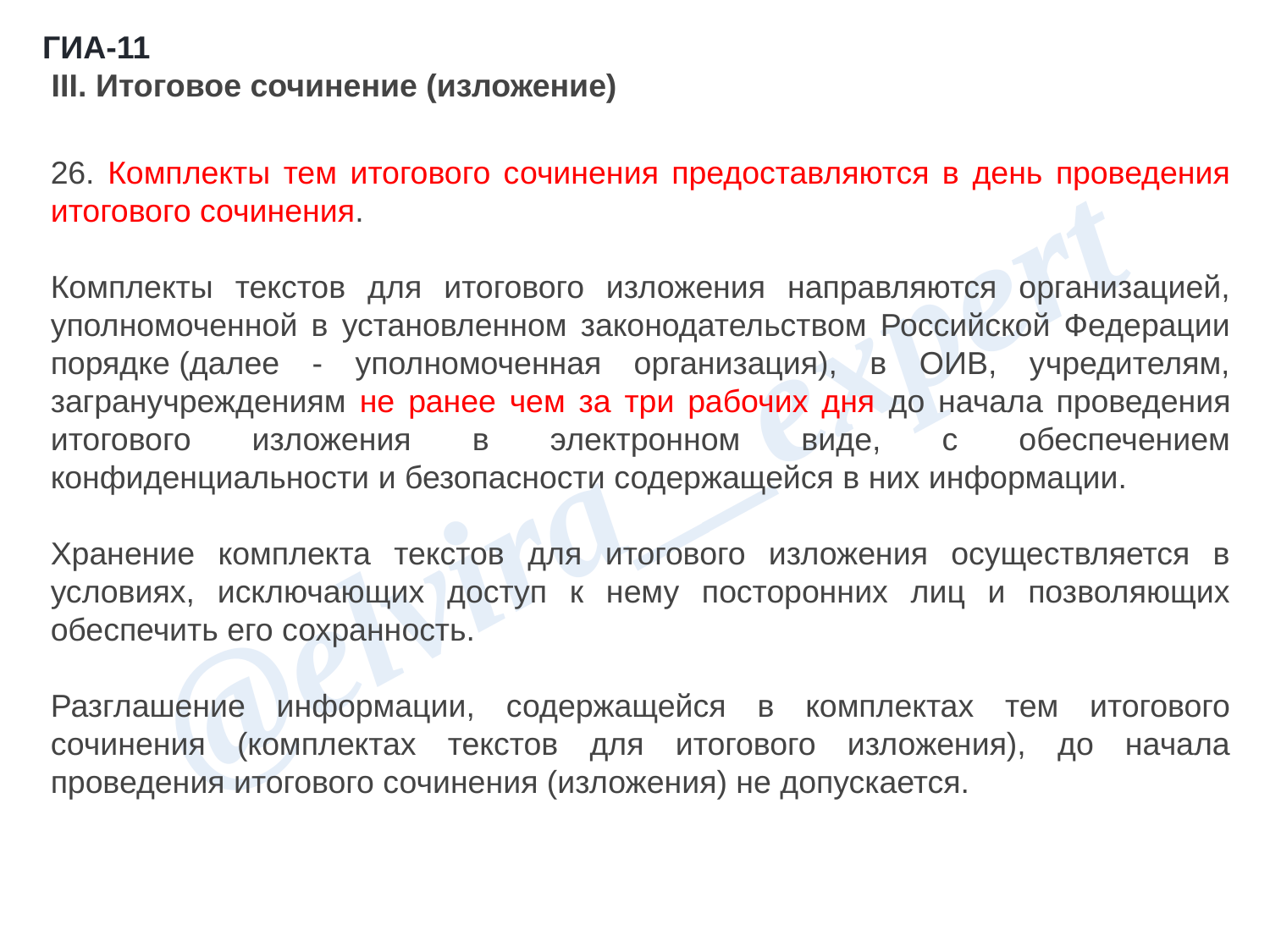

ГИА-11
 III. Итоговое сочинение (изложение)
26. Комплекты тем итогового сочинения предоставляются в день проведения итогового сочинения.
Комплекты текстов для итогового изложения направляются организацией, уполномоченной в установленном законодательством Российской Федерации порядке (далее - уполномоченная организация), в ОИВ, учредителям, загранучреждениям не ранее чем за три рабочих дня до начала проведения итогового изложения в электронном виде, с обеспечением конфиденциальности и безопасности содержащейся в них информации.

Хранение комплекта текстов для итогового изложения осуществляется в условиях, исключающих доступ к нему посторонних лиц и позволяющих обеспечить его сохранность.

Разглашение информации, содержащейся в комплектах тем итогового сочинения (комплектах текстов для итогового изложения), до начала проведения итогового сочинения (изложения) не допускается.